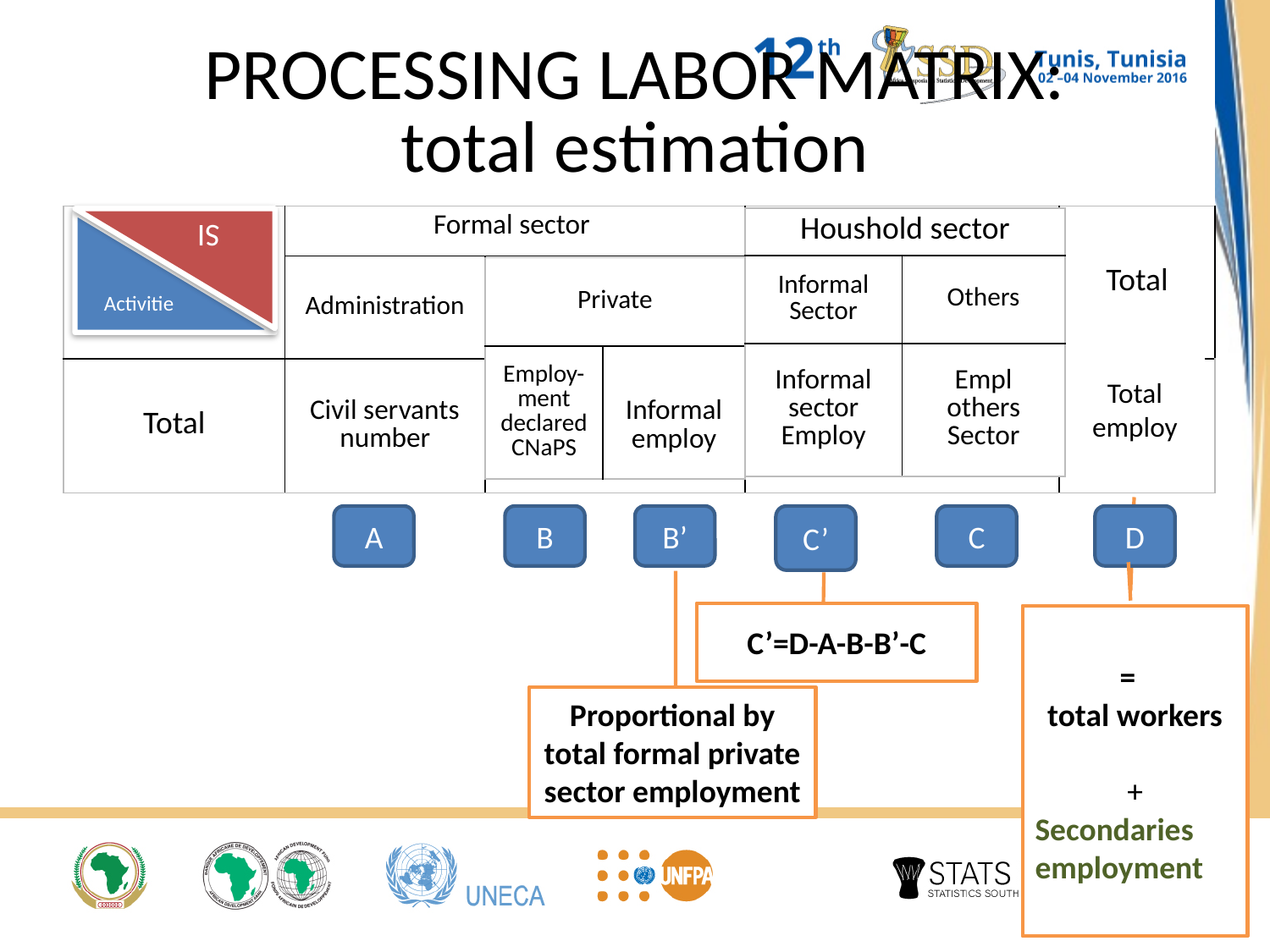

# PROCESSING LABOR MATRIX: total estimation
|  | Formal sector |  | Houshold sector | Total |
| --- | --- | --- | --- | --- |
|  | Administration | Prived |  |  |
| Total | Civil servants number | Eff\_CNaPS | Non\_formal workers | Total\_ Workers |
SI
| Houshold sector |  |
| --- | --- |
| Informal Sector | Others |
| Informal sector Employ | Empl others Sector |
Activitie
| Private |  |
| --- | --- |
| Employ-ment declared CNaPS | Informal employ |

Total
employ

Non_formal _employ

A
B
B’
C’
C
D
C’=D-A-B-B’-C
=  Pop
*
Pop_active_ rate
*
(1-unemploymt rate)
=
total workers

+
Secondaries employment
Proportional by total formal private sector employment